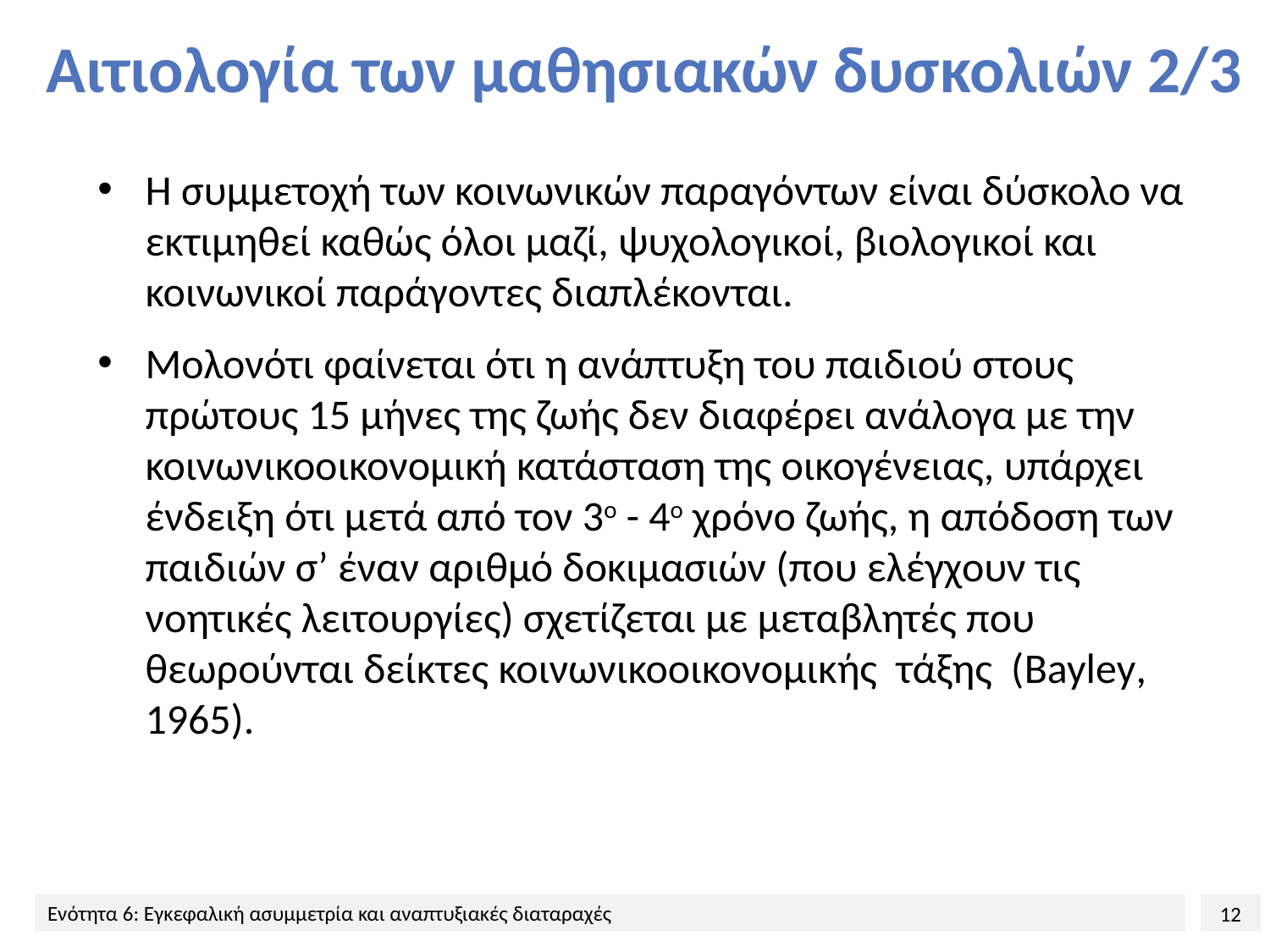

# Αιτιολογία των μαθησιακών δυσκολιών 2/3
Η συμμετοχή των κοινωνικών παραγόντων είναι δύσκολο να εκτιμηθεί καθώς όλοι μαζί, ψυχολογικοί, βιολογικοί και κοινωνικοί παράγοντες διαπλέκονται.
Μολονότι φαίνεται ότι η ανάπτυξη του παιδιού στους πρώτους 15 μήνες της ζωής δεν διαφέρει ανάλογα με την κοινωνικοοικονομική κατάσταση της οικογένειας, υπάρχει ένδειξη ότι μετά από τον 3ο - 4ο χρόνο ζωής, η απόδοση των παιδιών σ’ έναν αριθμό δοκιμασιών (που ελέγχουν τις νοητικές λειτουργίες) σχετίζεται με μεταβλητές που θεωρούνται δείκτες κοινωνικοοικονομικής  τάξης  (Bayley, 1965).